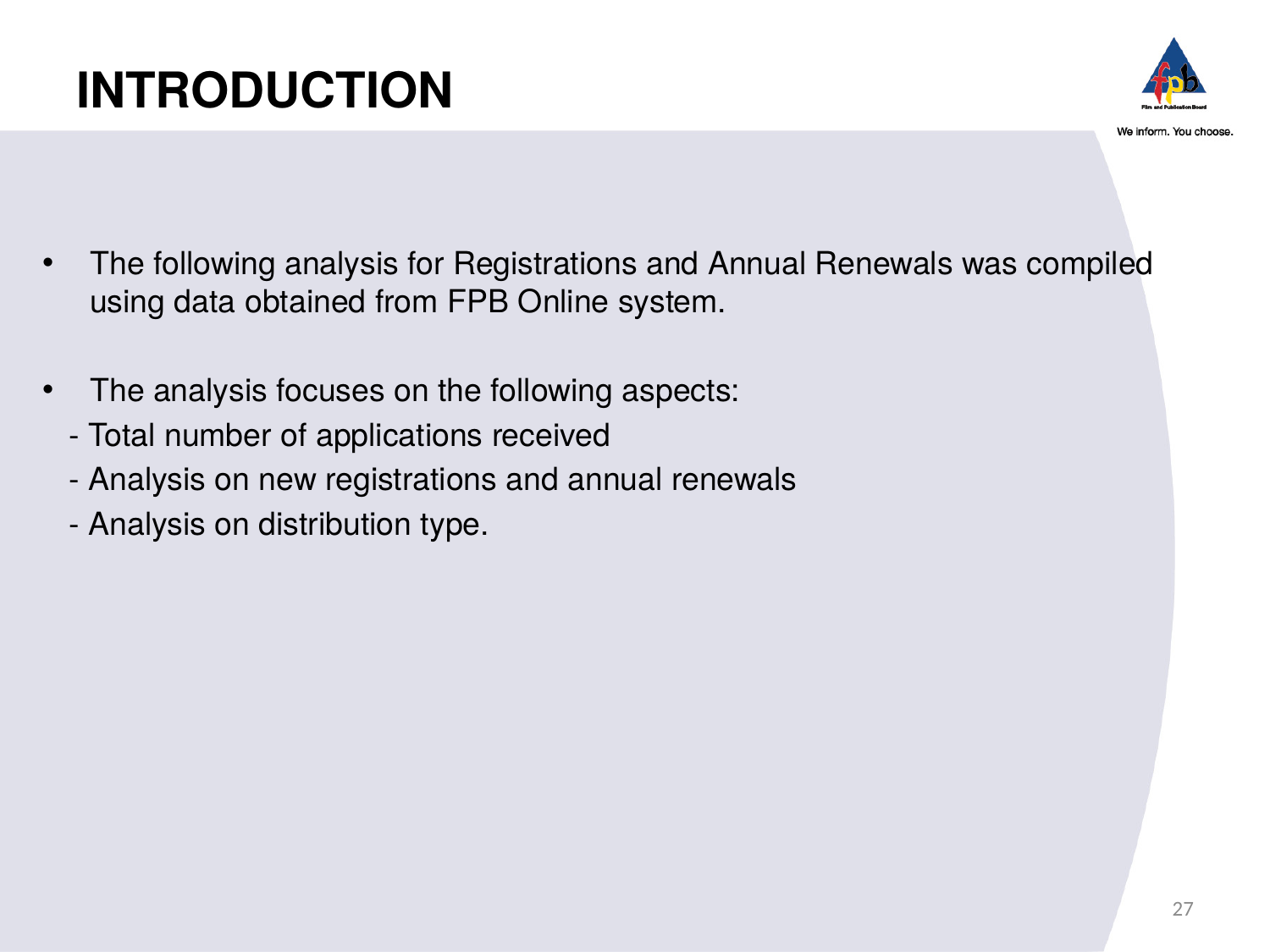

# INTRODUCTION

The following analysis for Registrations and Annual Renewals was compiled using data obtained from FPB Online system.

The analysis focuses on the following aspects:
   - Total number of applications received
   - Analysis on new registrations and annual renewals
   - Analysis on distribution type.

27